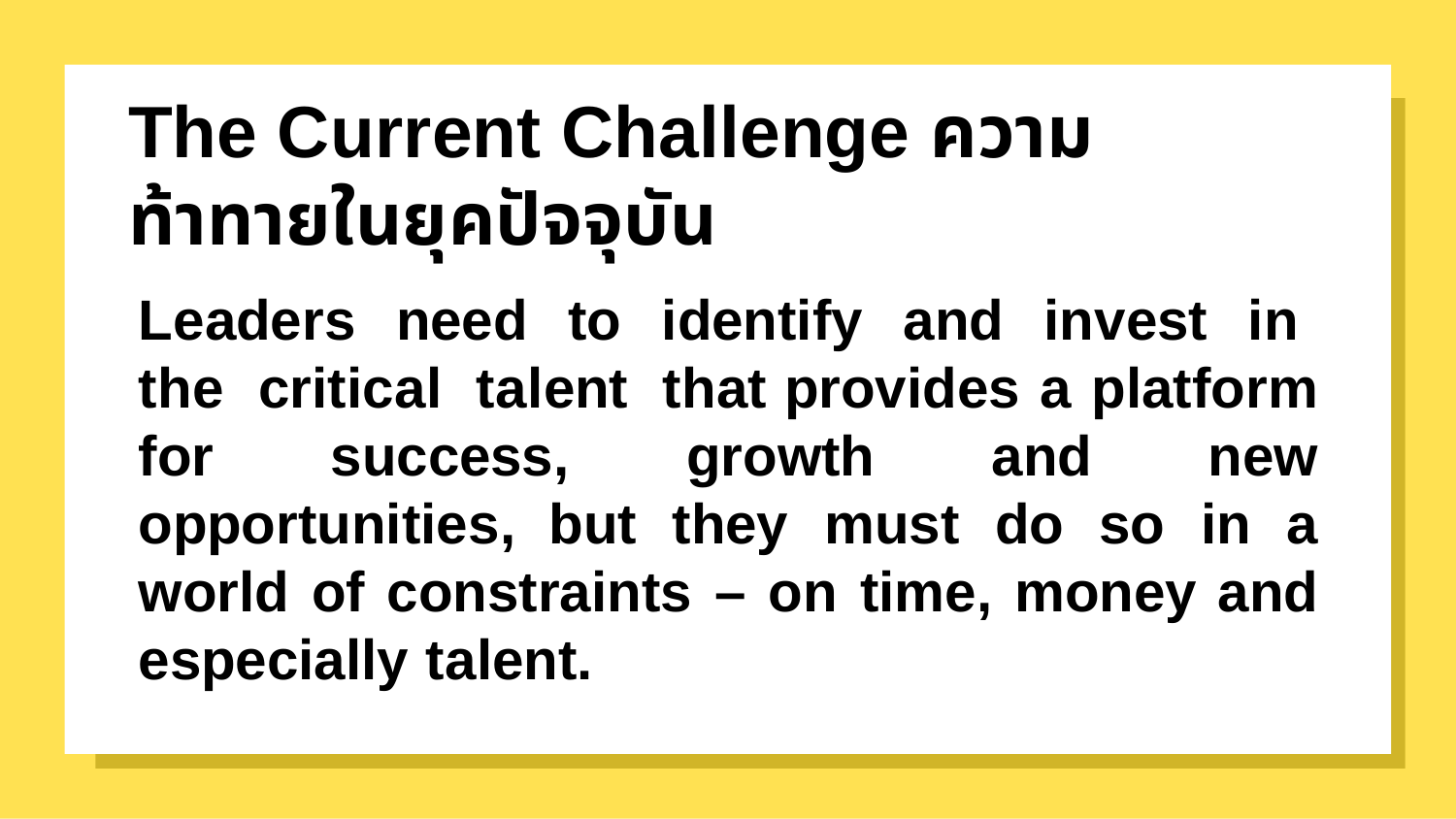

The Current Challenge ความท้าทายในยุคปัจจุบัน
Leaders  need  to  identify  and  invest  in  the  critical  talent  that provides a platform for success, growth and new opportunities, but they must do so in a world of constraints – on time, money and especially talent.